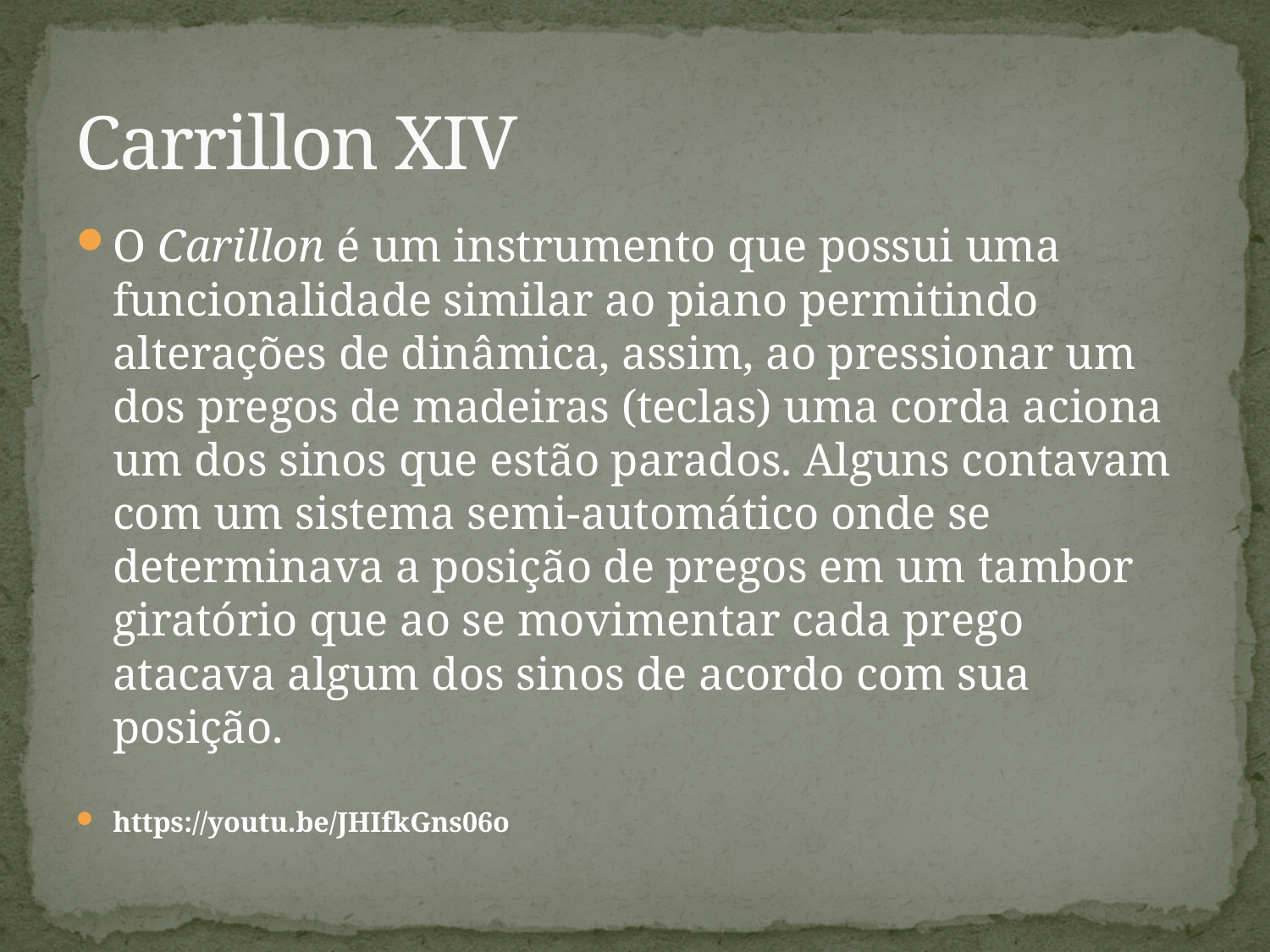

# Carrillon XIV
O Carillon é um instrumento que possui uma funcionalidade similar ao piano permitindo alterações de dinâmica, assim, ao pressionar um dos pregos de madeiras (teclas) uma corda aciona um dos sinos que estão parados. Alguns contavam com um sistema semi-automático onde se determinava a posição de pregos em um tambor giratório que ao se movimentar cada prego atacava algum dos sinos de acordo com sua posição.

https://youtu.be/JHIfkGns06o